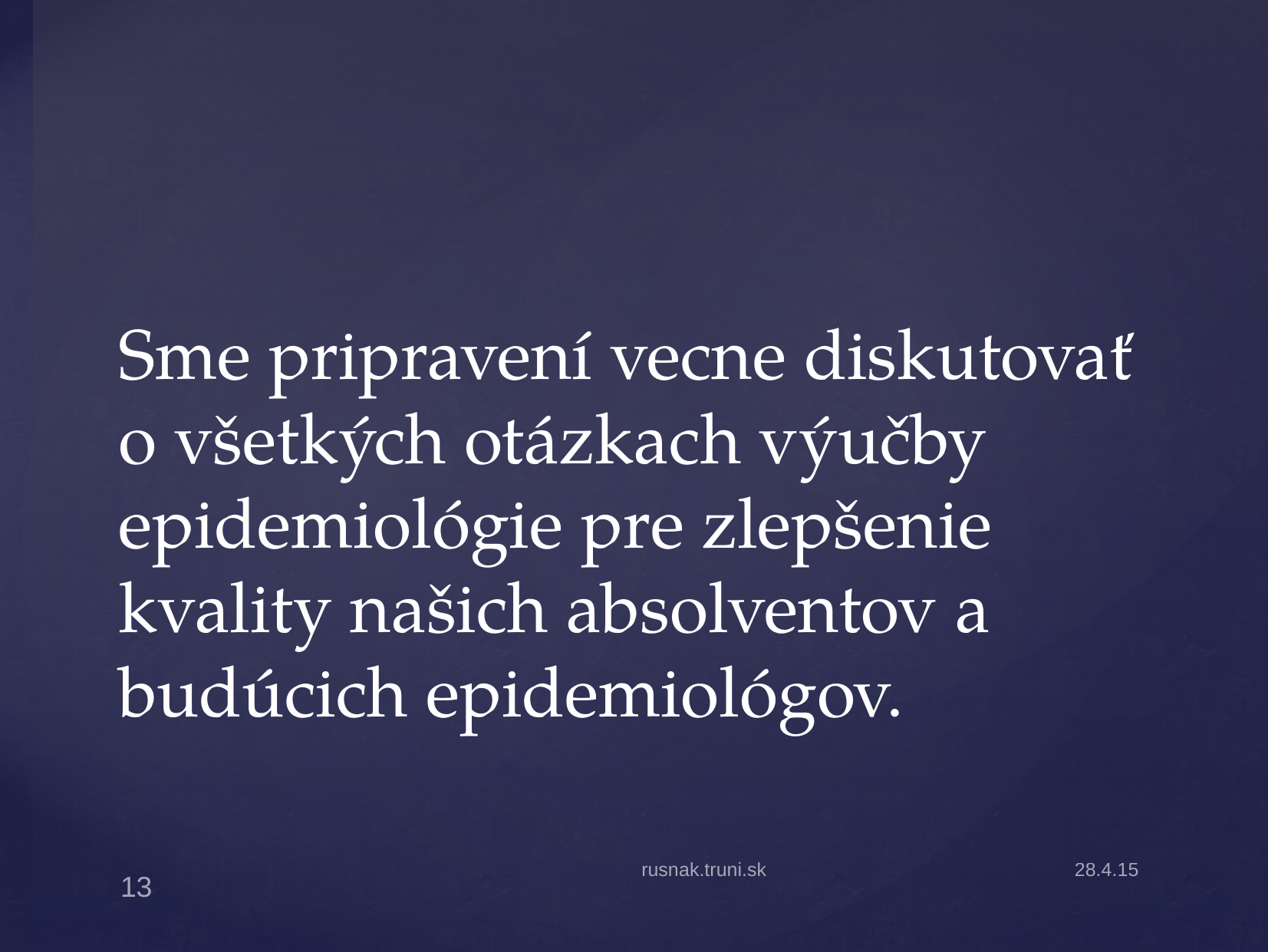

# Sme pripravení vecne diskutovať o všetkých otázkach výučby epidemiológie pre zlepšenie kvality našich absolventov a budúcich epidemiológov.
rusnak.truni.sk
28.4.15
13